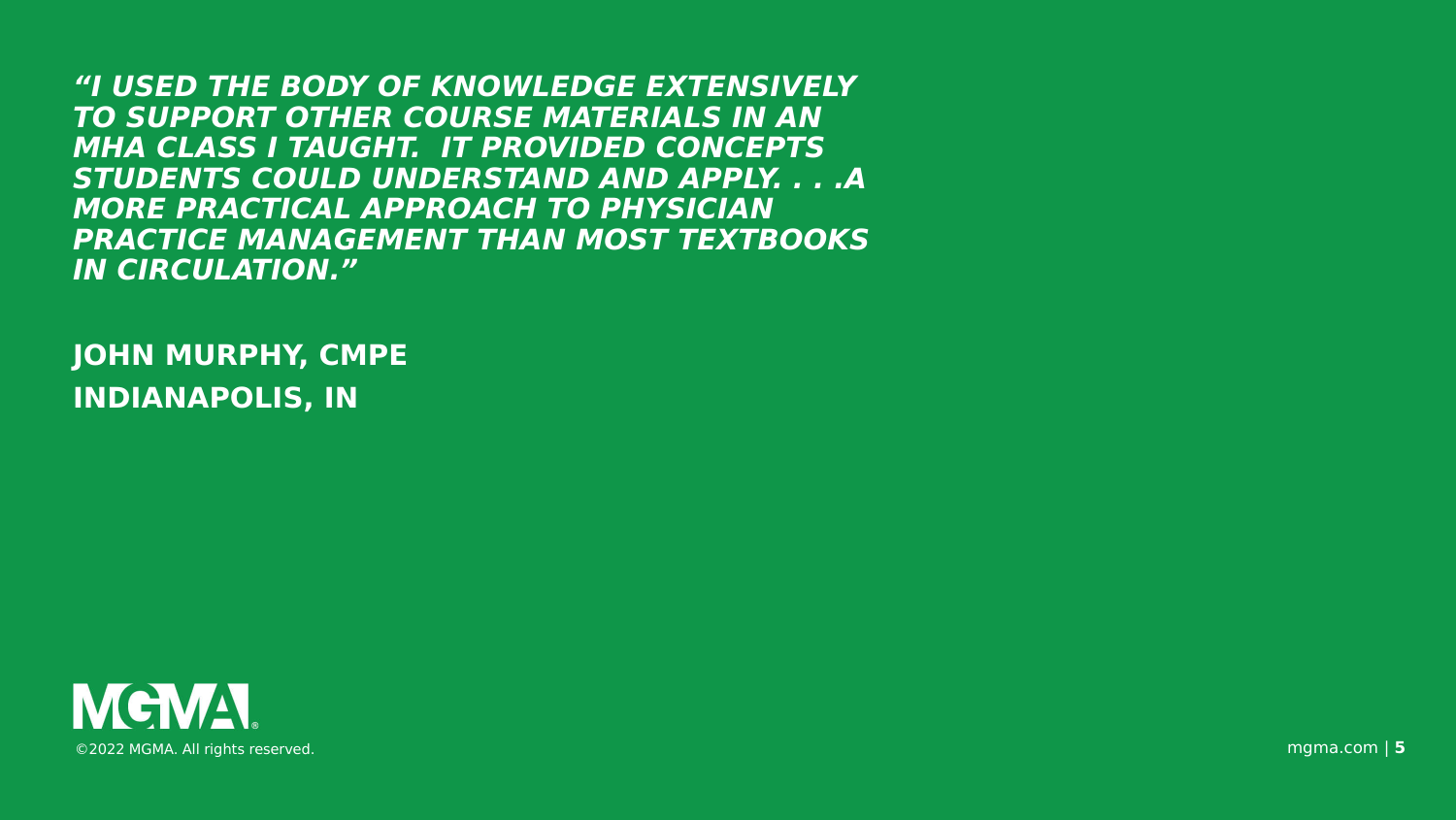

“I used the Body of Knowledge extensively to support other course materials in an MHA class I taught.  It provided concepts students could understand and apply. . . .a more practical approach to physician practice management than most textbooks in circulation.”

John Murphy, CMPE
Indianapolis, IN